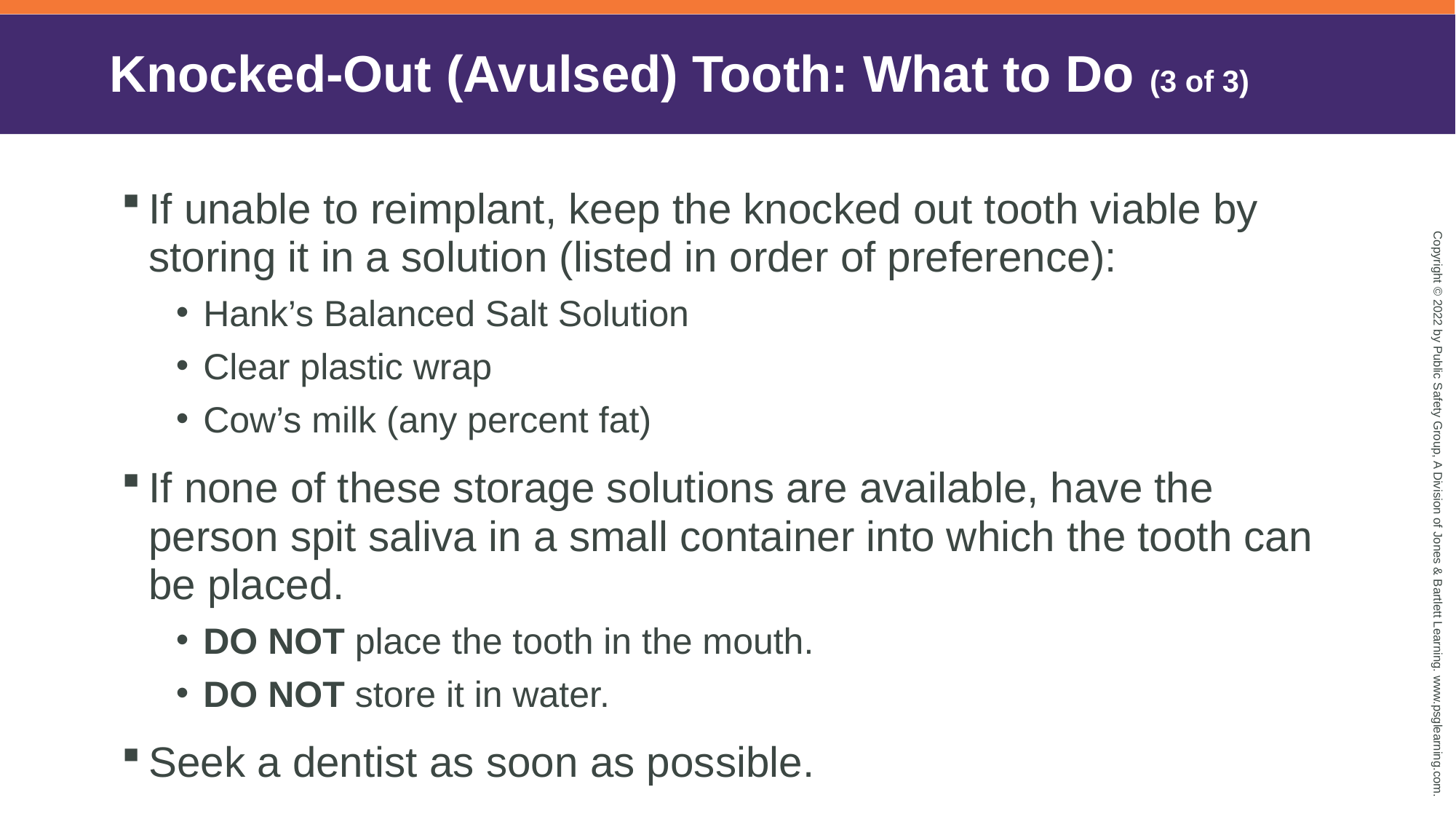

# Knocked-Out (Avulsed) Tooth: What to Do (3 of 3)
If unable to reimplant, keep the knocked out tooth viable by storing it in a solution (listed in order of preference):
Hank’s Balanced Salt Solution
Clear plastic wrap
Cow’s milk (any percent fat)
If none of these storage solutions are available, have the person spit saliva in a small container into which the tooth can be placed.
DO NOT place the tooth in the mouth.
DO NOT store it in water.
Seek a dentist as soon as possible.